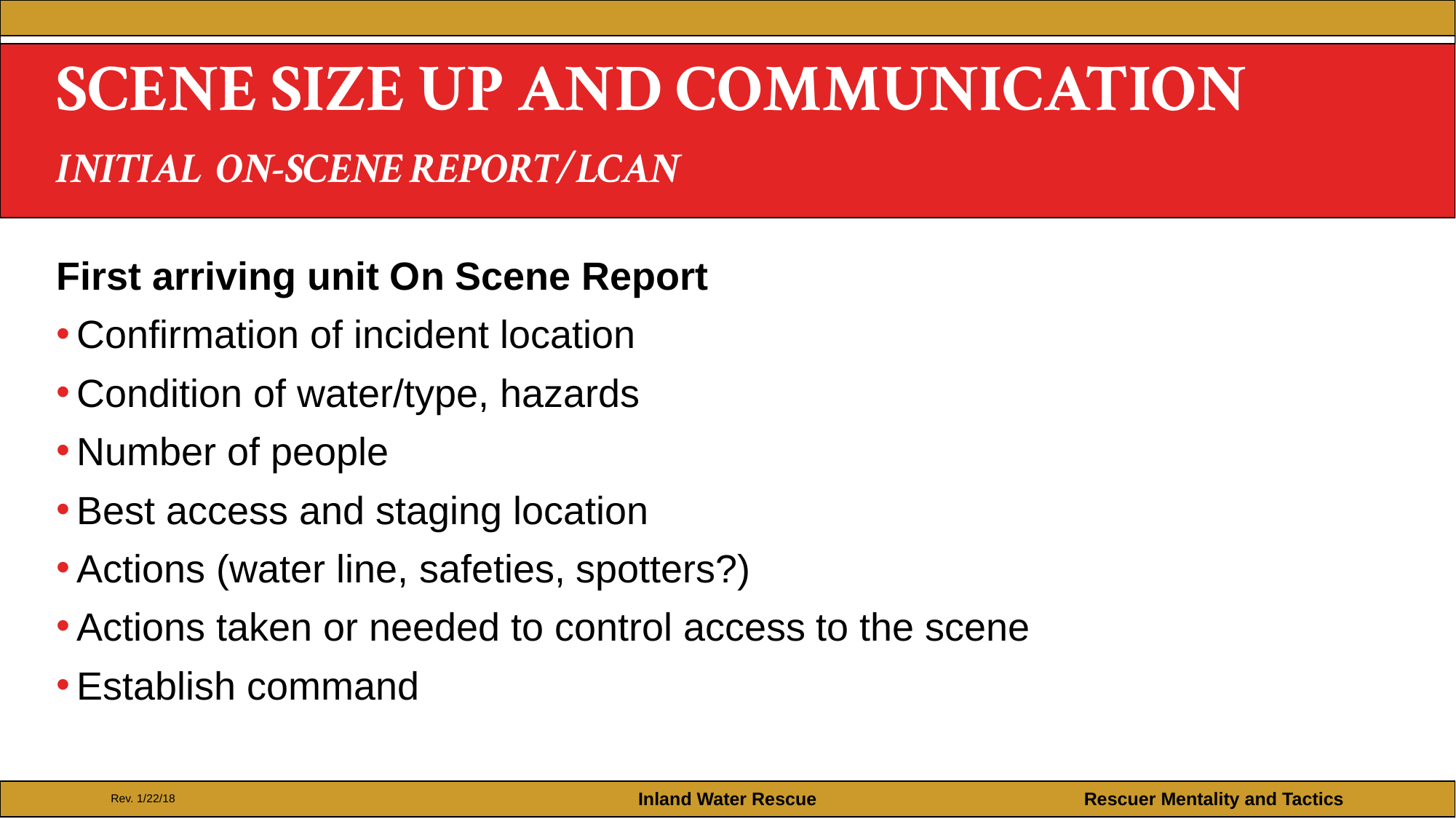

# Scene Size Up and Communication Initial On-Scene Report/LCAN
First arriving unit On Scene Report
Confirmation of incident location
Condition of water/type, hazards
Number of people
Best access and staging location
Actions (water line, safeties, spotters?)
Actions taken or needed to control access to the scene
Establish command

Rev. 1/22/18
Inland Water Rescue
Rescuer Mentality and Tactics